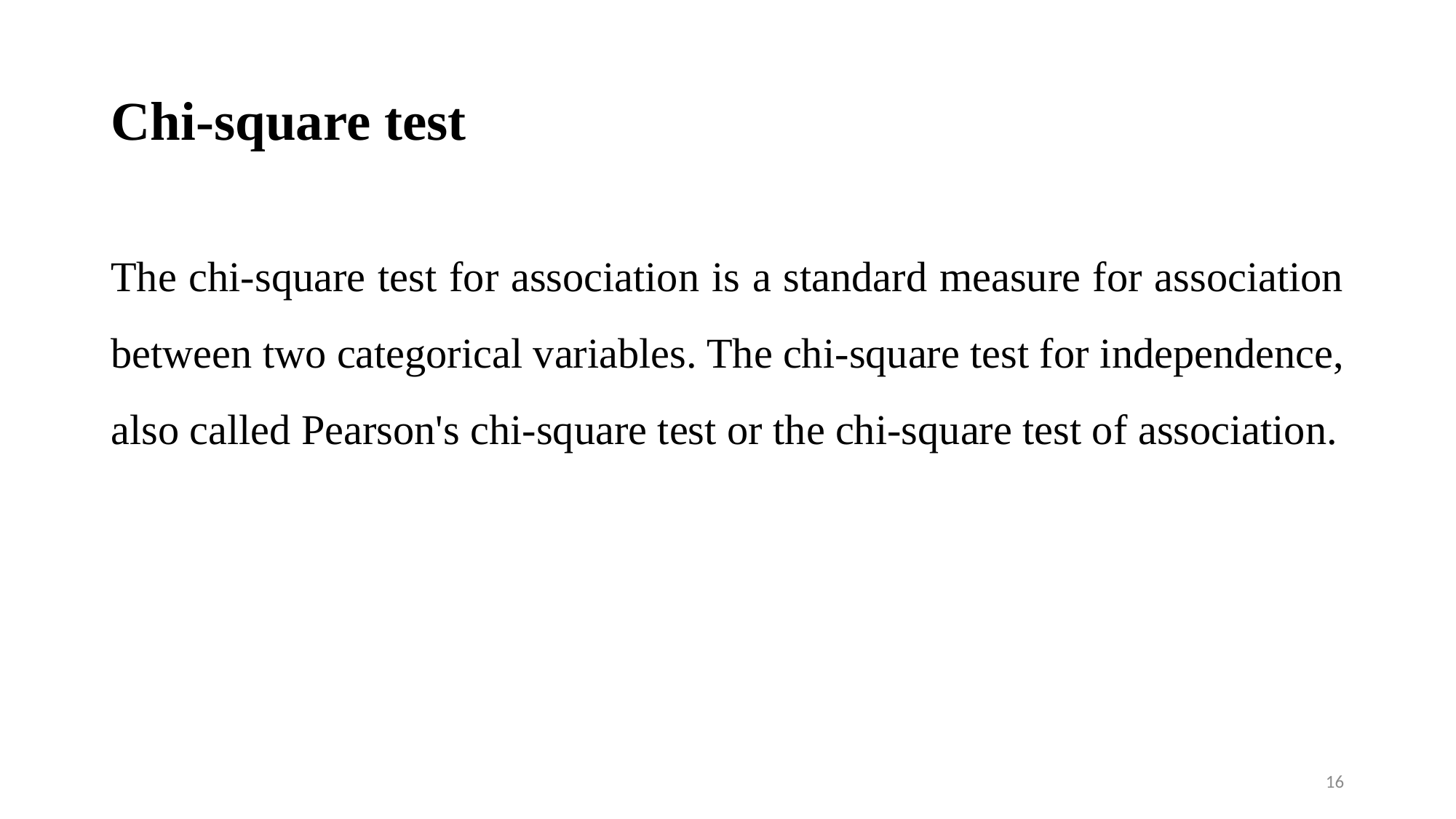

# Chi-square test
The chi-square test for association is a standard measure for association between two categorical variables. The chi-square test for independence, also called Pearson's chi-square test or the chi-square test of association.
16